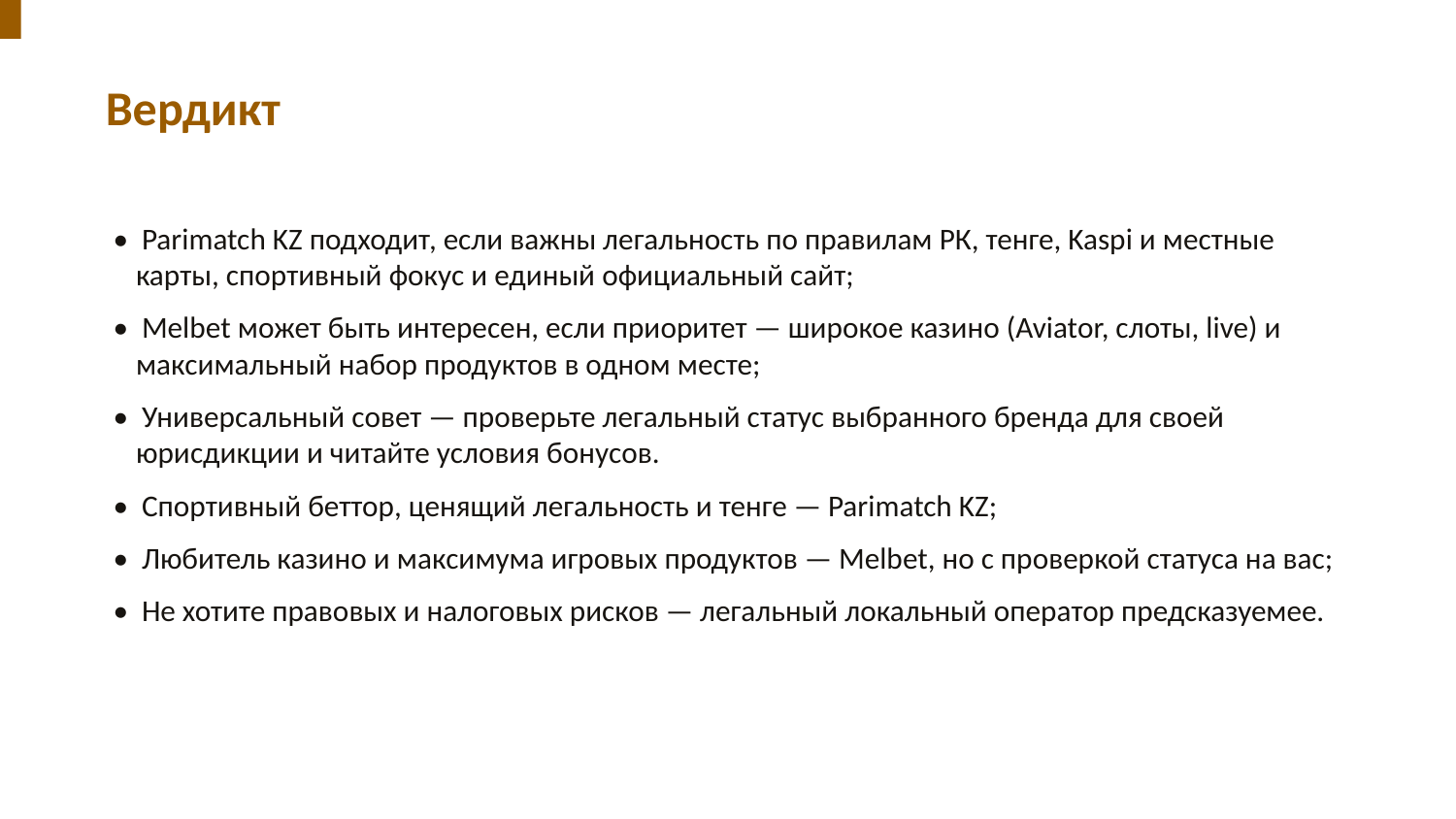

Вердикт
•  Parimatch KZ подходит, если важны легальность по правилам РК, тенге, Kaspi и местные карты, спортивный фокус и единый официальный сайт;
•  Melbet может быть интересен, если приоритет — широкое казино (Aviator, слоты, live) и максимальный набор продуктов в одном месте;
•  Универсальный совет — проверьте легальный статус выбранного бренда для своей юрисдикции и читайте условия бонусов.
•  Спортивный беттор, ценящий легальность и тенге — Parimatch KZ;
•  Любитель казино и максимума игровых продуктов — Melbet, но с проверкой статуса на вас;
•  Не хотите правовых и налоговых рисков — легальный локальный оператор предсказуемее.